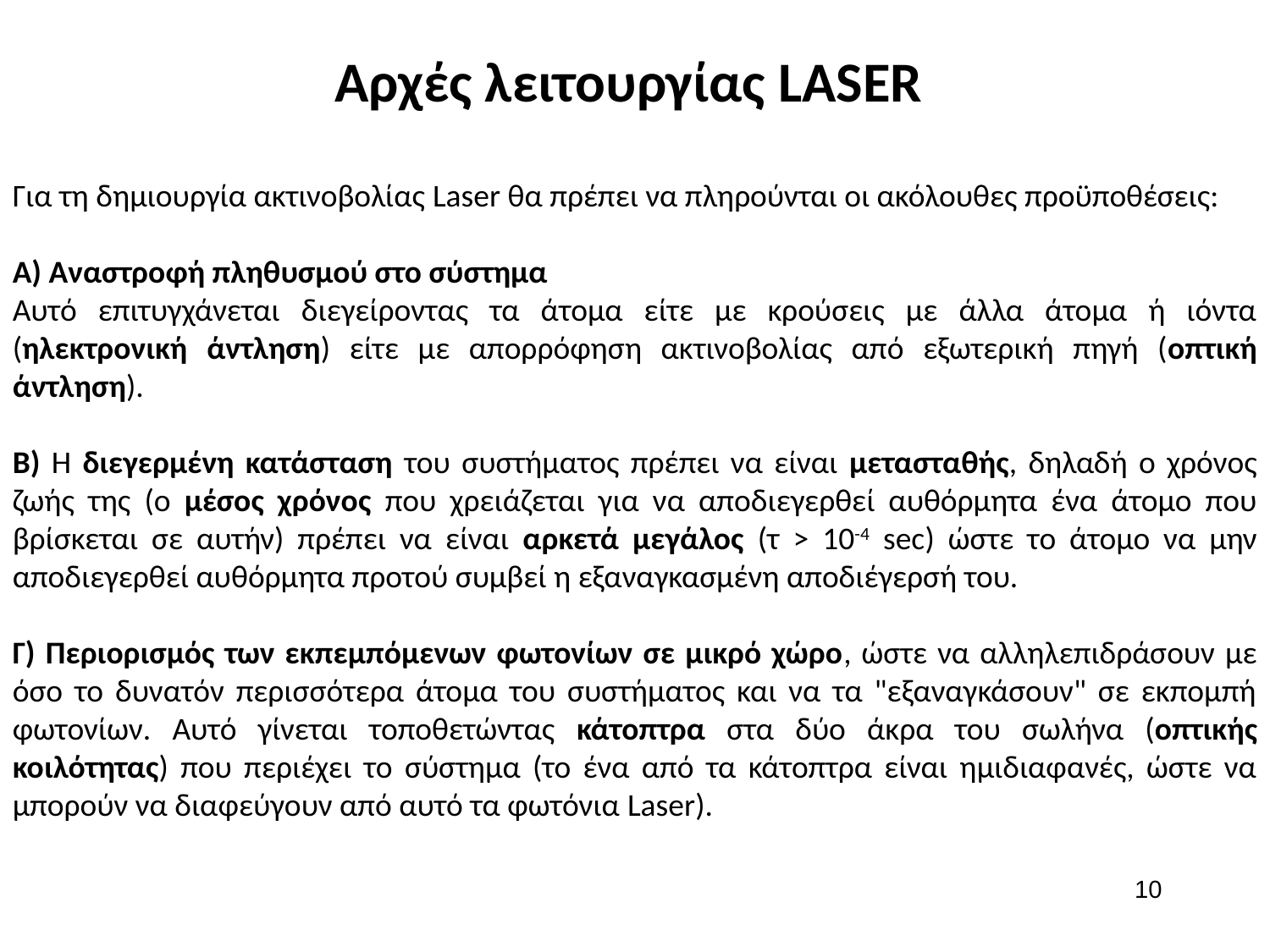

Αρχές λειτουργίας LASER
Για τη δημιουργία ακτινοβολίας Laser θα πρέπει να πληρούνται οι ακόλουθες προϋποθέσεις:

Α) Αναστροφή πληθυσμού στο σύστημα
Αυτό επιτυγχάνεται διεγείροντας τα άτομα είτε με κρούσεις με άλλα άτομα ή ιόντα (ηλεκτρονική άντληση) είτε με απορρόφηση ακτινοβολίας από εξωτερική πηγή (οπτική άντληση).

Β) Η διεγερμένη κατάσταση του συστήματος πρέπει να είναι μετασταθής, δηλαδή ο χρόνος ζωής της (ο μέσος χρόνος που χρειάζεται για να αποδιεγερθεί αυθόρμητα ένα άτομο που βρίσκεται σε αυτήν) πρέπει να είναι αρκετά μεγάλος (τ > 10-4 sec) ώστε το άτομο να μην αποδιεγερθεί αυθόρμητα προτού συμβεί η εξαναγκασμένη αποδιέγερσή του.

Γ) Περιορισμός των εκπεμπόμενων φωτονίων σε μικρό χώρο, ώστε να αλληλεπιδράσουν με όσο το δυνατόν περισσότερα άτομα του συστήματος και να τα "εξαναγκάσουν" σε εκπομπή φωτονίων. Αυτό γίνεται τοποθετώντας κάτοπτρα στα δύο άκρα του σωλήνα (οπτικής κοιλότητας) που περιέχει το σύστημα (το ένα από τα κάτοπτρα είναι ημιδιαφανές, ώστε να μπορούν να διαφεύγουν από αυτό τα φωτόνια Laser).
10